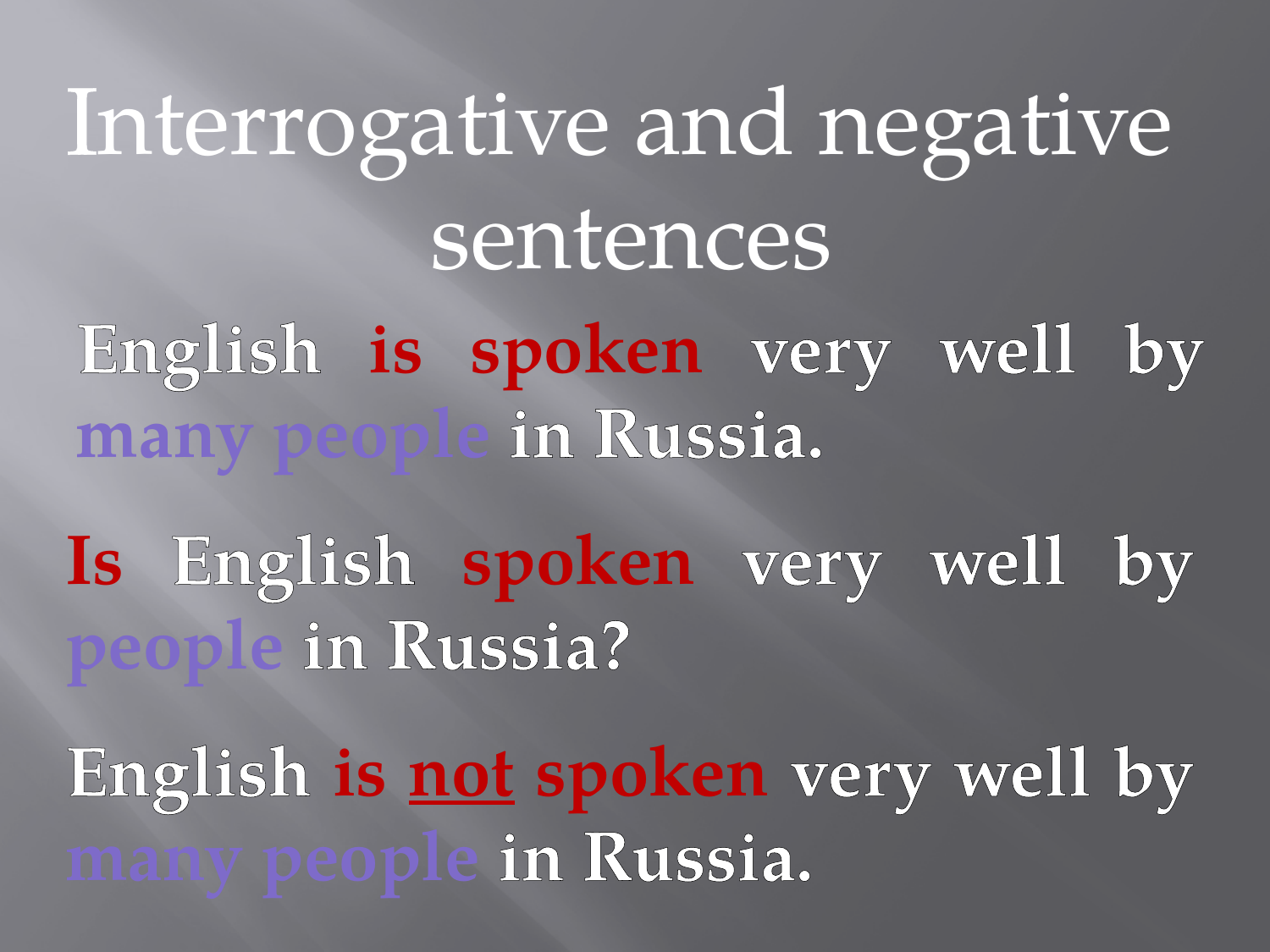

Interrogative and negative
sentences
English is spoken very well by many people in Russia.
Is English spoken very well by people in Russia?
English is not spoken very well by many people in Russia.